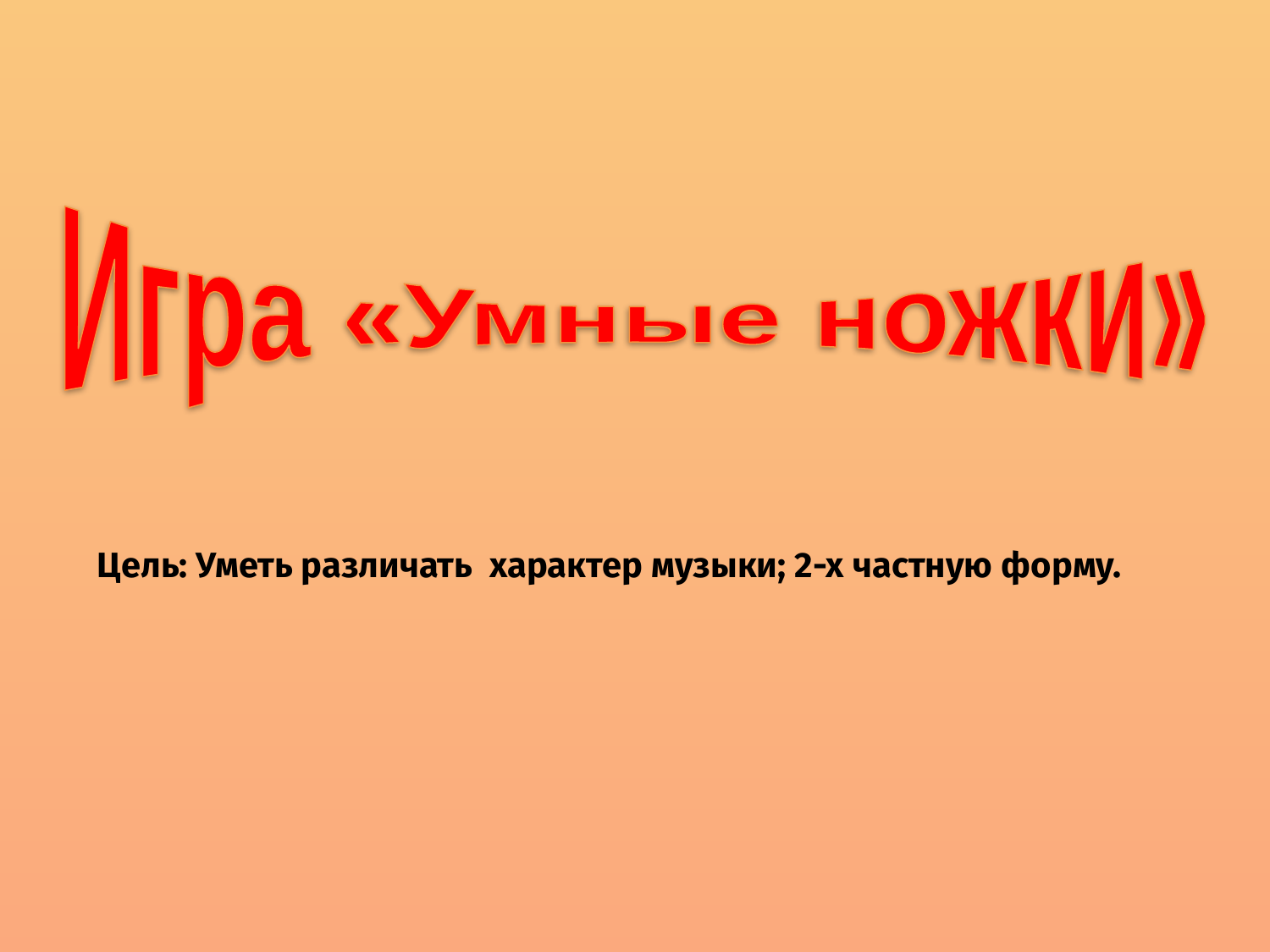

Игра «Умные ножки»
Цель: Уметь различать  характер музыки; 2-х частную форму.